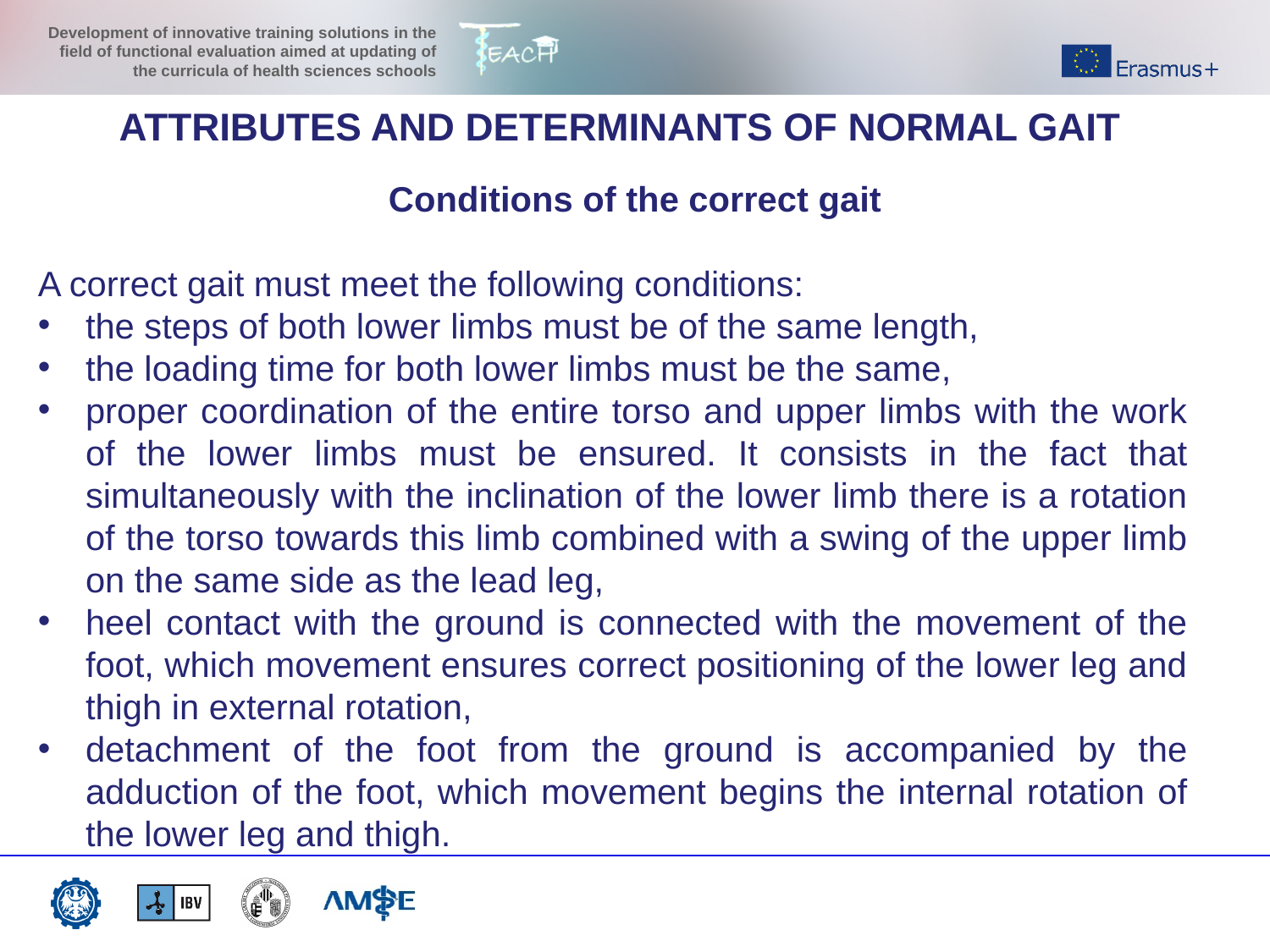

ATTRIBUTES AND DETERMINANTS OF NORMAL GAIT
Conditions of the correct gait
A correct gait must meet the following conditions:
the steps of both lower limbs must be of the same length,
the loading time for both lower limbs must be the same,
proper coordination of the entire torso and upper limbs with the work of the lower limbs must be ensured. It consists in the fact that simultaneously with the inclination of the lower limb there is a rotation of the torso towards this limb combined with a swing of the upper limb on the same side as the lead leg,
heel contact with the ground is connected with the movement of the foot, which movement ensures correct positioning of the lower leg and thigh in external rotation,
detachment of the foot from the ground is accompanied by the adduction of the foot, which movement begins the internal rotation of the lower leg and thigh.